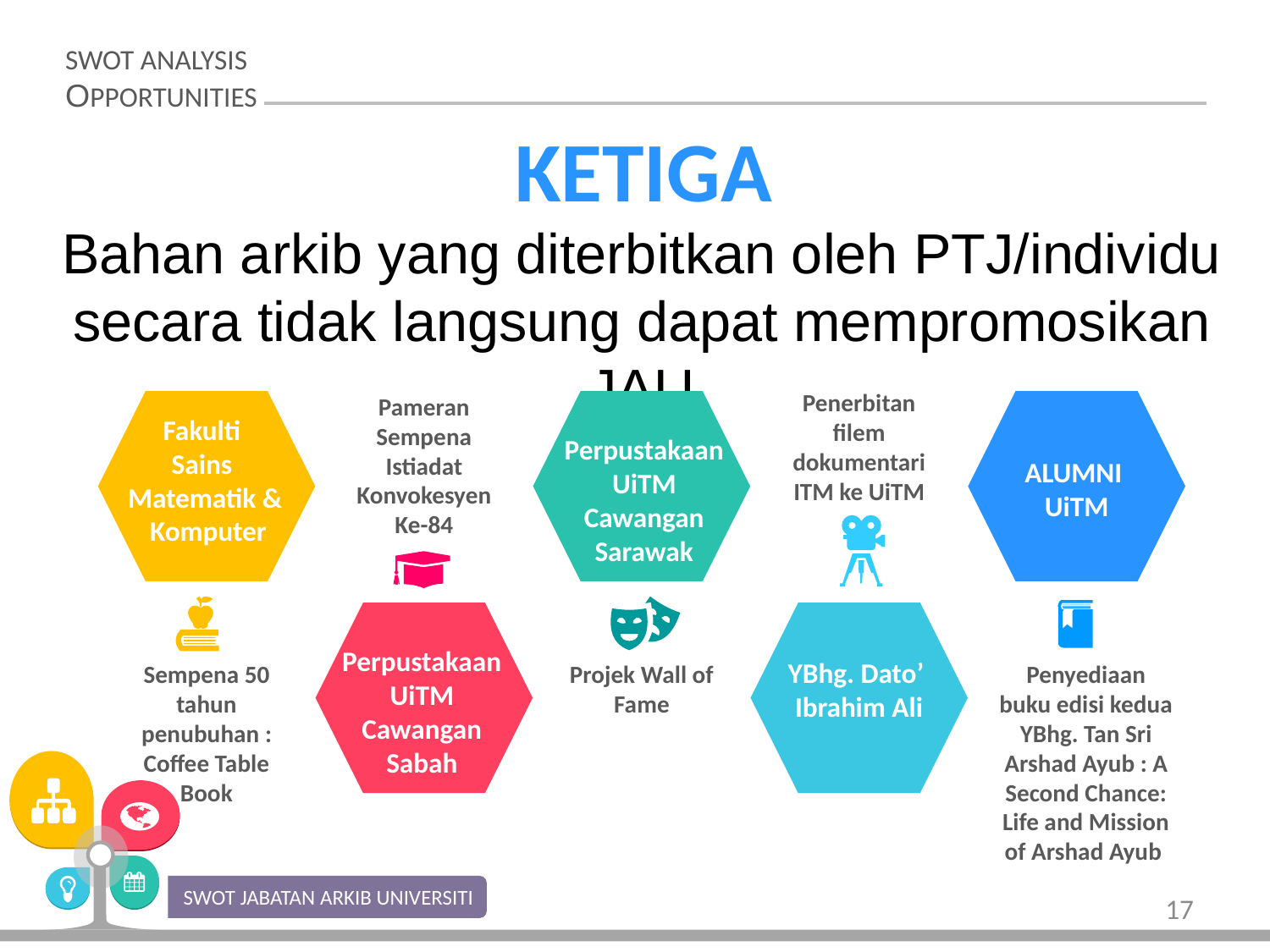

SWOT ANALYSIS
OPPORTUNITIES
KETIGA
Bahan arkib yang diterbitkan oleh PTJ/individu secara tidak langsung dapat mempromosikan JAU
Penerbitan filem dokumentari ITM ke UiTM
Pameran Sempena Istiadat Konvokesyen Ke-84

Fakulti
Sains
Matematik &
 Komputer
Perpustakaan
UiTM
Cawangan
Sarawak
ALUMNI
UiTM

Perpustakaan
UiTM
Cawangan
Sabah
YBhg. Dato’
Ibrahim Ali
Sempena 50 tahun penubuhan : Coffee Table Book
Projek Wall of Fame
Penyediaan buku edisi kedua YBhg. Tan Sri Arshad Ayub : A Second Chance: Life and Mission of Arshad Ayub

SWOT JABATAN ARKIB UNIVERSITI

17